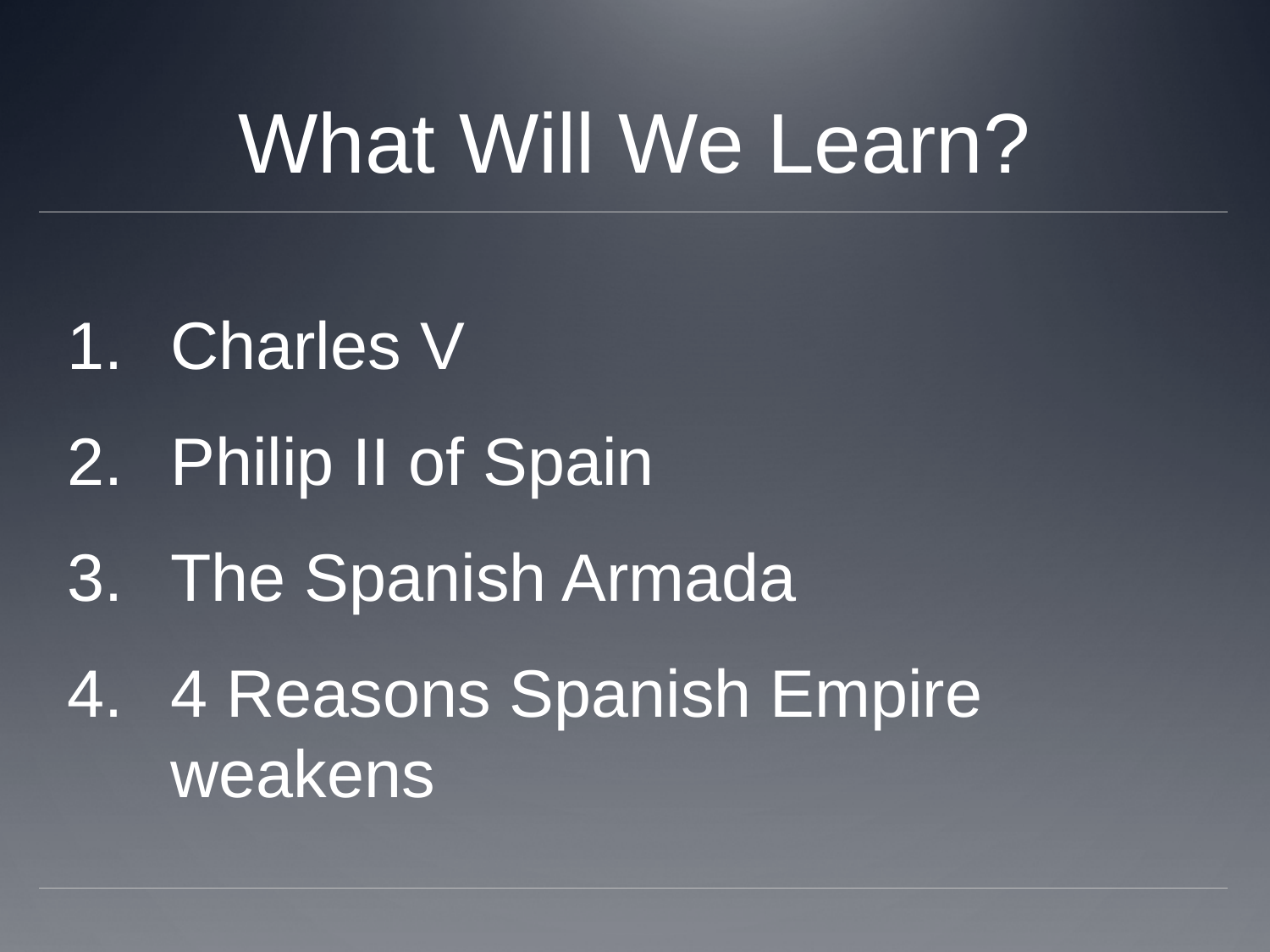

# What Will We Learn?
Charles V
Philip II of Spain
The Spanish Armada
4 Reasons Spanish Empire weakens